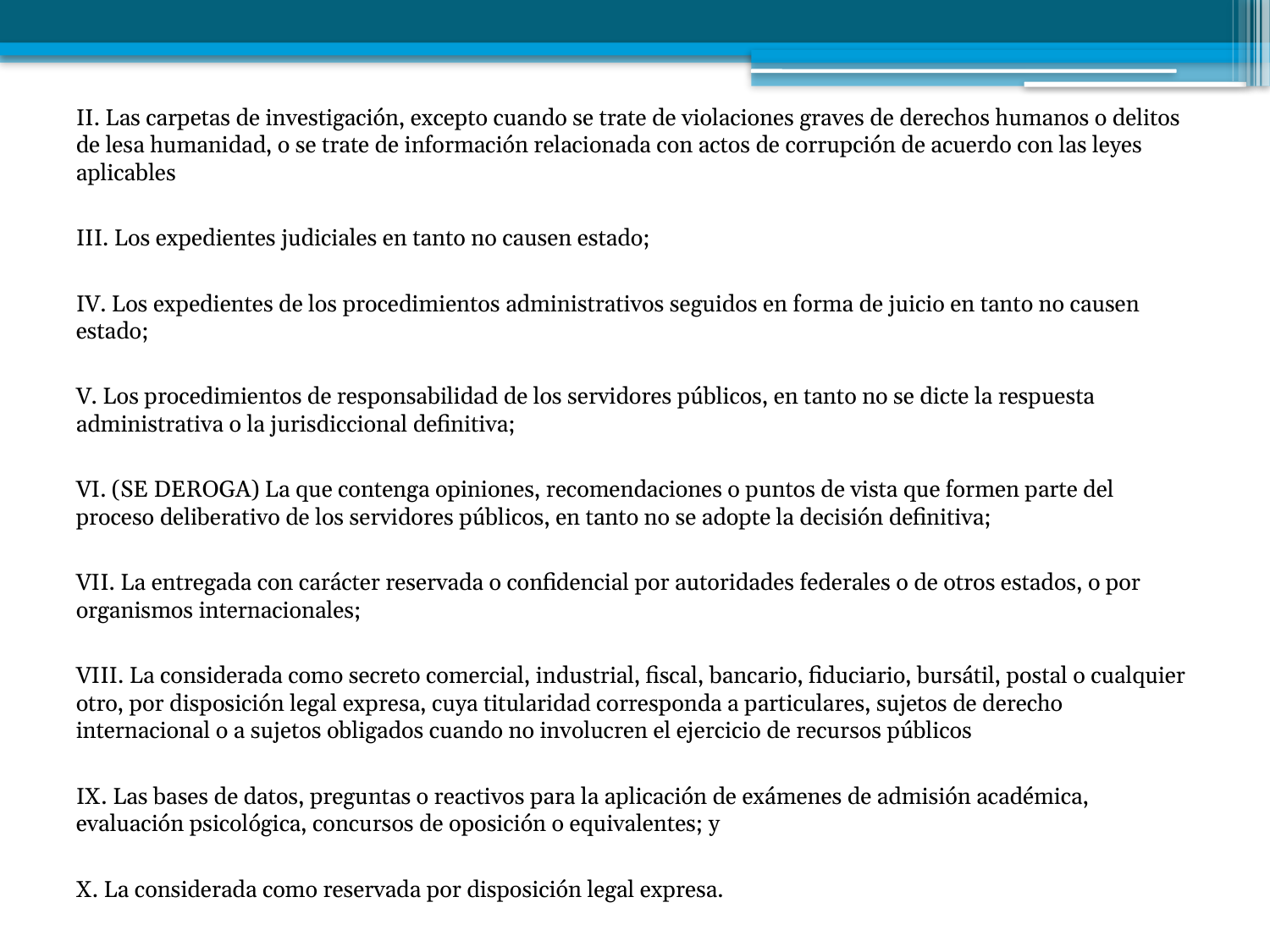

II. Las carpetas de investigación, excepto cuando se trate de violaciones graves de derechos humanos o delitos de lesa humanidad, o se trate de información relacionada con actos de corrupción de acuerdo con las leyes aplicables

III. Los expedientes judiciales en tanto no causen estado;

IV. Los expedientes de los procedimientos administrativos seguidos en forma de juicio en tanto no causen estado;

V. Los procedimientos de responsabilidad de los servidores públicos, en tanto no se dicte la respuesta administrativa o la jurisdiccional definitiva;

VI. (SE DEROGA) La que contenga opiniones, recomendaciones o puntos de vista que formen parte del proceso deliberativo de los servidores públicos, en tanto no se adopte la decisión definitiva;

VII. La entregada con carácter reservada o confidencial por autoridades federales o de otros estados, o por organismos internacionales;

VIII. La considerada como secreto comercial, industrial, fiscal, bancario, fiduciario, bursátil, postal o cualquier otro, por disposición legal expresa, cuya titularidad corresponda a particulares, sujetos de derecho internacional o a sujetos obligados cuando no involucren el ejercicio de recursos públicos

IX. Las bases de datos, preguntas o reactivos para la aplicación de exámenes de admisión académica, evaluación psicológica, concursos de oposición o equivalentes; y

X. La considerada como reservada por disposición legal expresa.